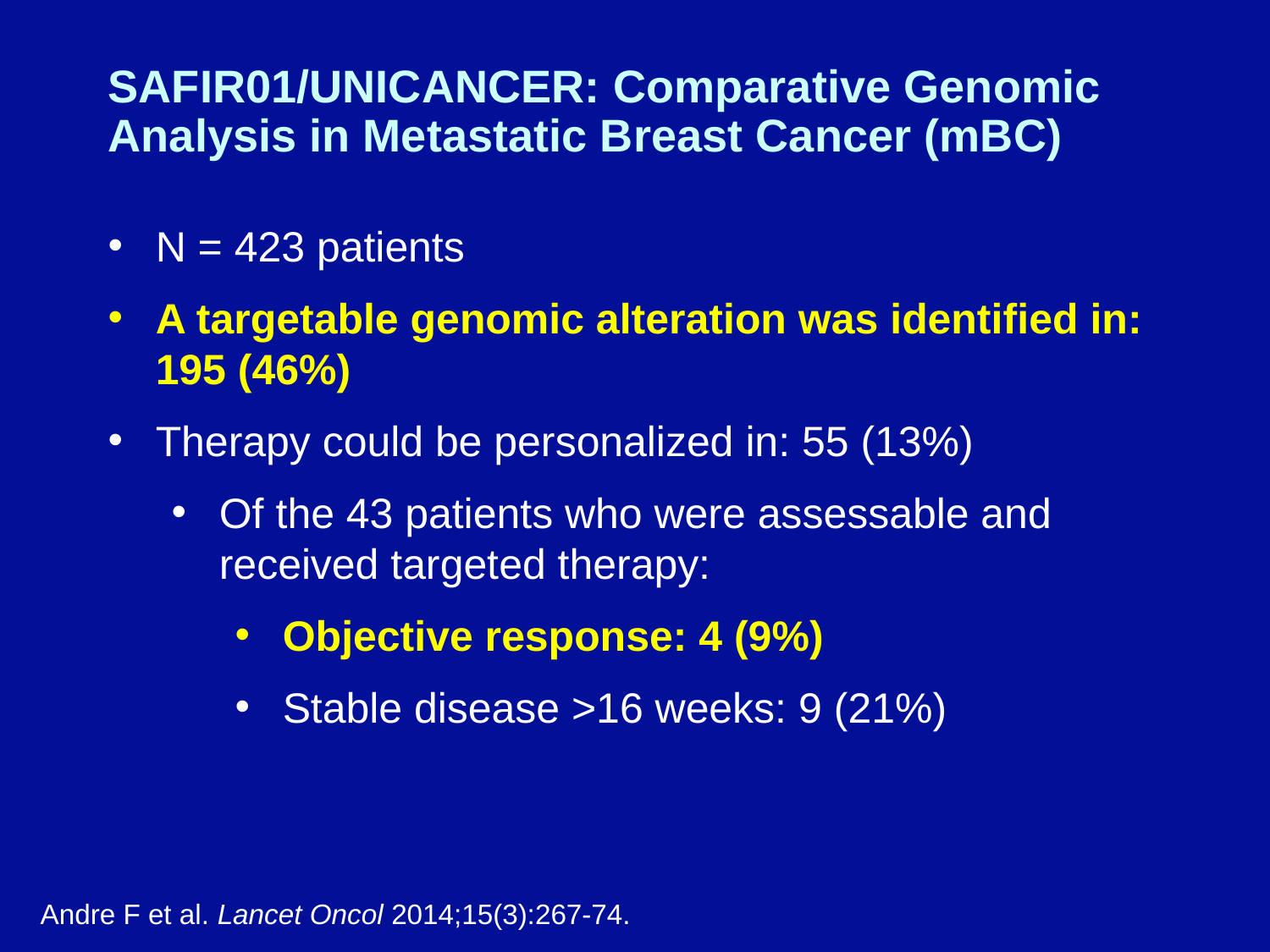

# SAFIR01/UNICANCER: Comparative Genomic Analysis in Metastatic Breast Cancer (mBC)
N = 423 patients
A targetable genomic alteration was identified in: 195 (46%)
Therapy could be personalized in: 55 (13%)
Of the 43 patients who were assessable and received targeted therapy:
Objective response: 4 (9%)
Stable disease >16 weeks: 9 (21%)
Andre F et al. Lancet Oncol 2014;15(3):267-74.